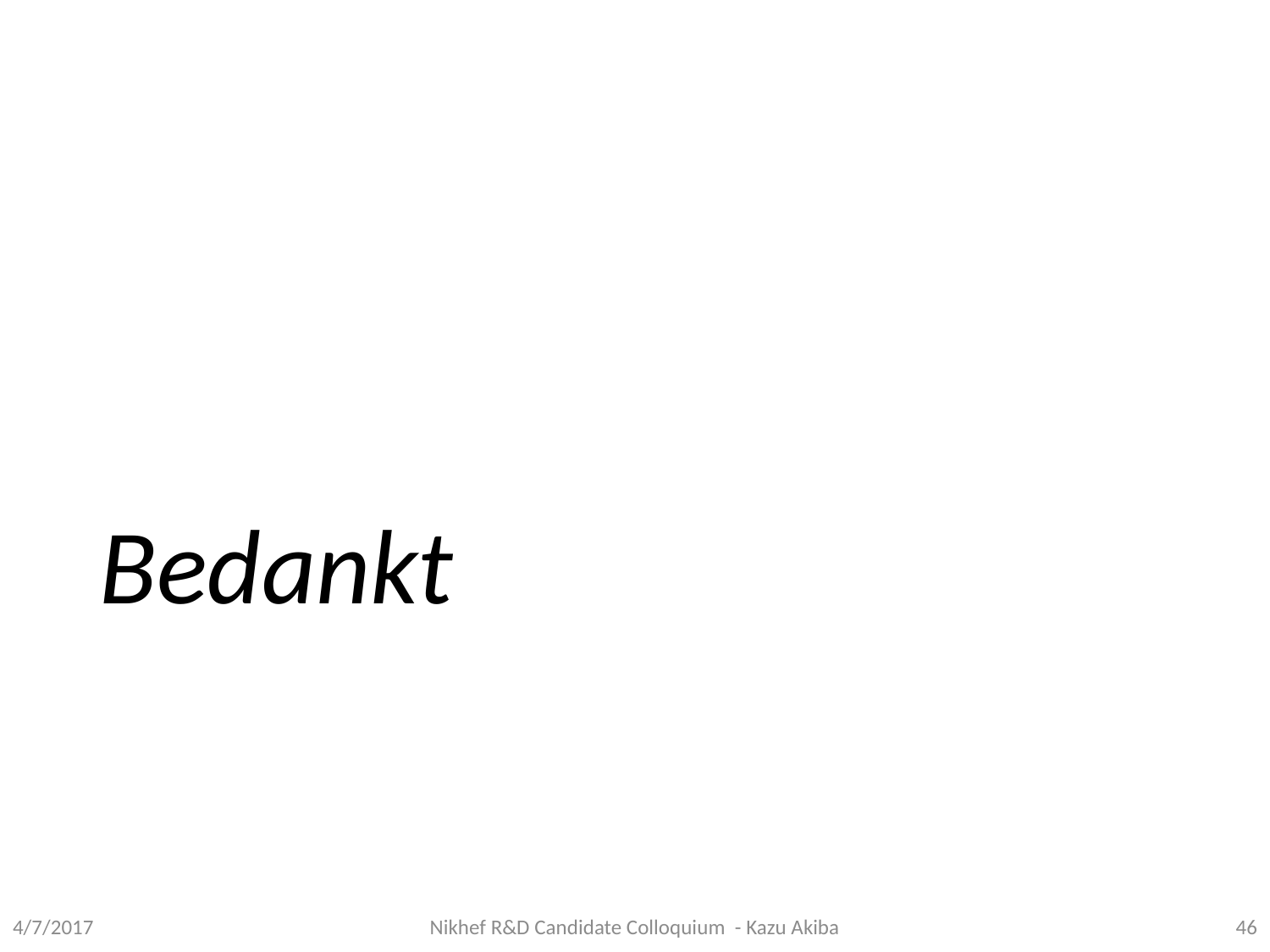

# Bedankt

Nikhef R&D Candidate Colloquium  - Kazu Akiba
46
4/7/2017